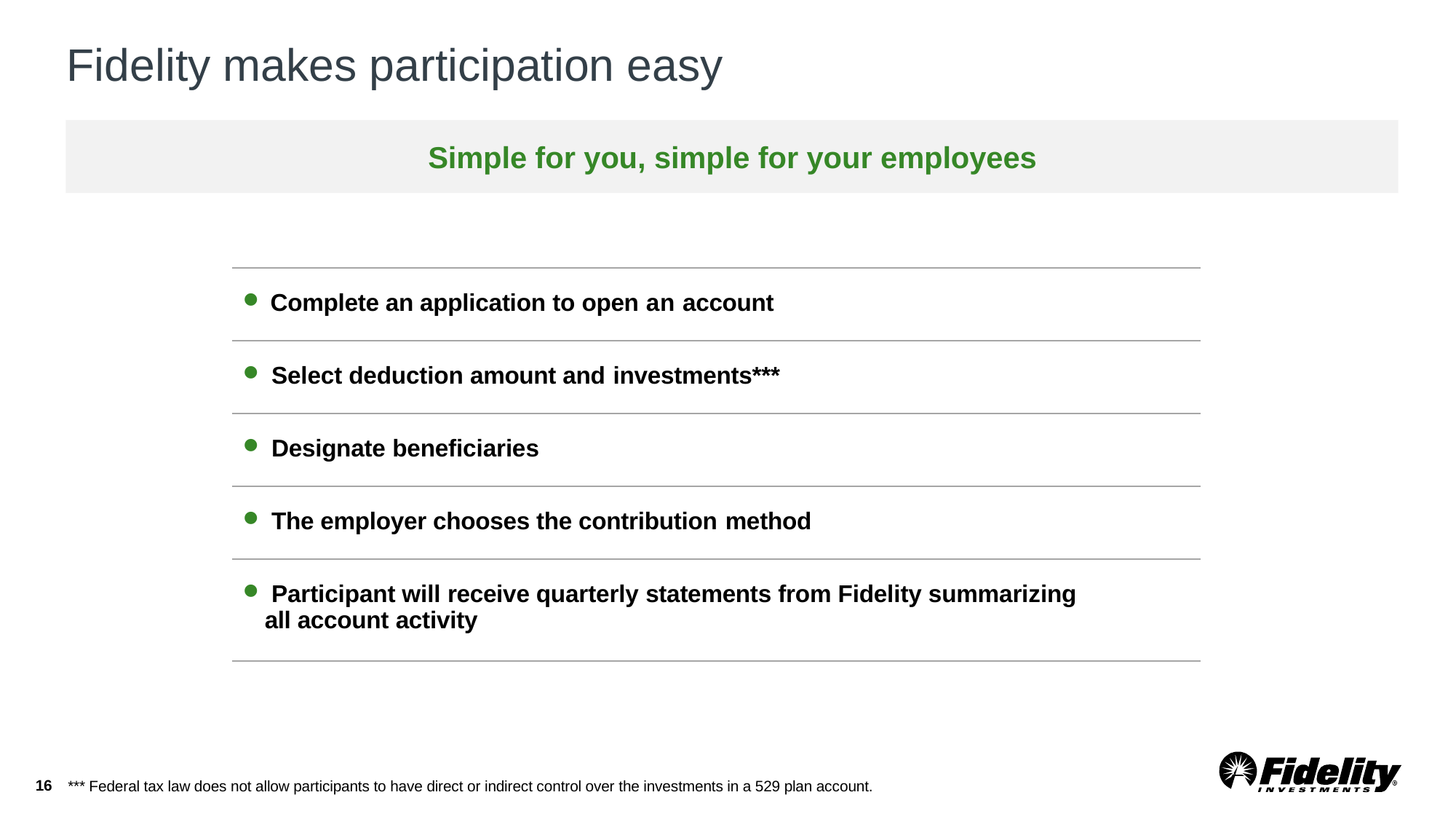

# Fidelity makes participation easy
Simple for you, simple for your employees
| Complete an application to open an account |
| --- |
| Select deduction amount and investments\*\*\* |
| Designate beneficiaries |
| The employer chooses the contribution method |
| Participant will receive quarterly statements from Fidelity summarizing all account activity |

*** Federal tax law does not allow participants to have direct or indirect control over the investments in a 529 plan account.
16